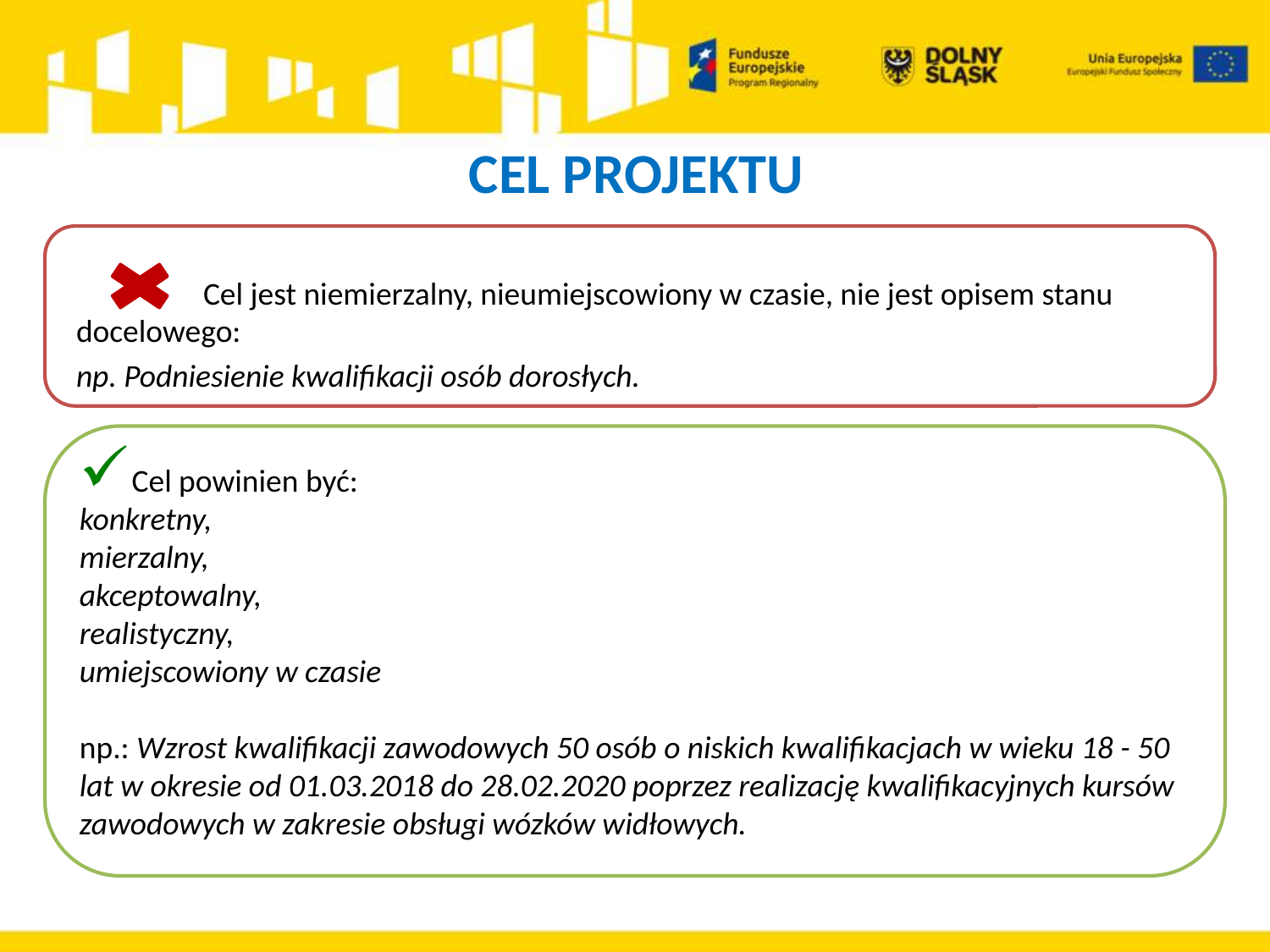

# CEL PROJEKTU

	Cel jest niemierzalny, nieumiejscowiony w czasie, nie jest opisem stanu docelowego:
np. Podniesienie kwalifikacji osób dorosłych.

Cel powinien być:
konkretny,
mierzalny,
akceptowalny,
realistyczny,
umiejscowiony w czasie

np.: Wzrost kwalifikacji zawodowych 50 osób o niskich kwalifikacjach w wieku 18 - 50 lat w okresie od 01.03.2018 do 28.02.2020 poprzez realizację kwalifikacyjnych kursów zawodowych w zakresie obsługi wózków widłowych.